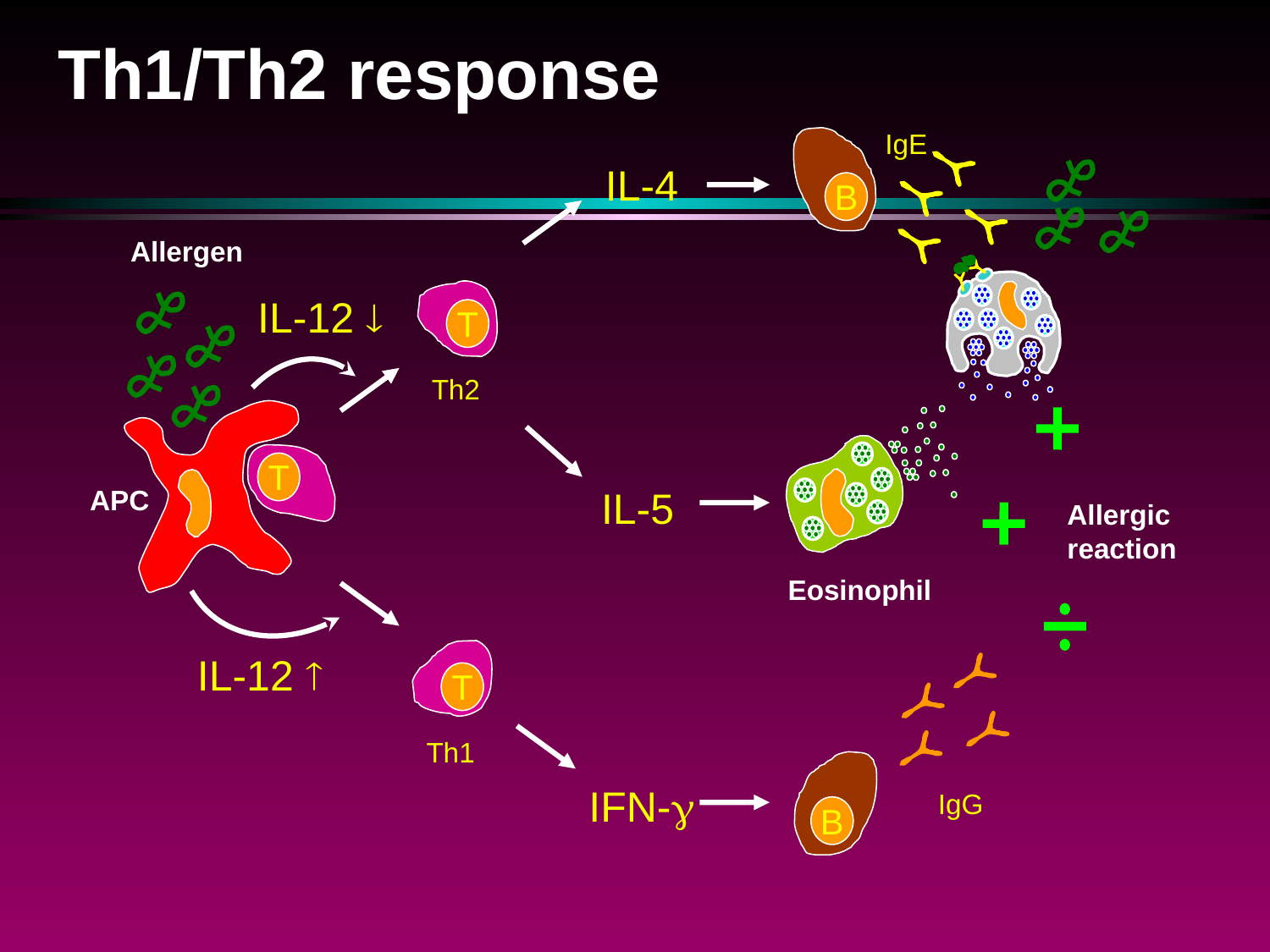

Th1/Th2 response
IgE

IL-4

B

Allergen

IL-12 ↓

T

Th2

T

APC
IL-5

Allergic
reaction

Eosinophil

IL-12 ↑
T

Th1

IFN-γ
IgG
B